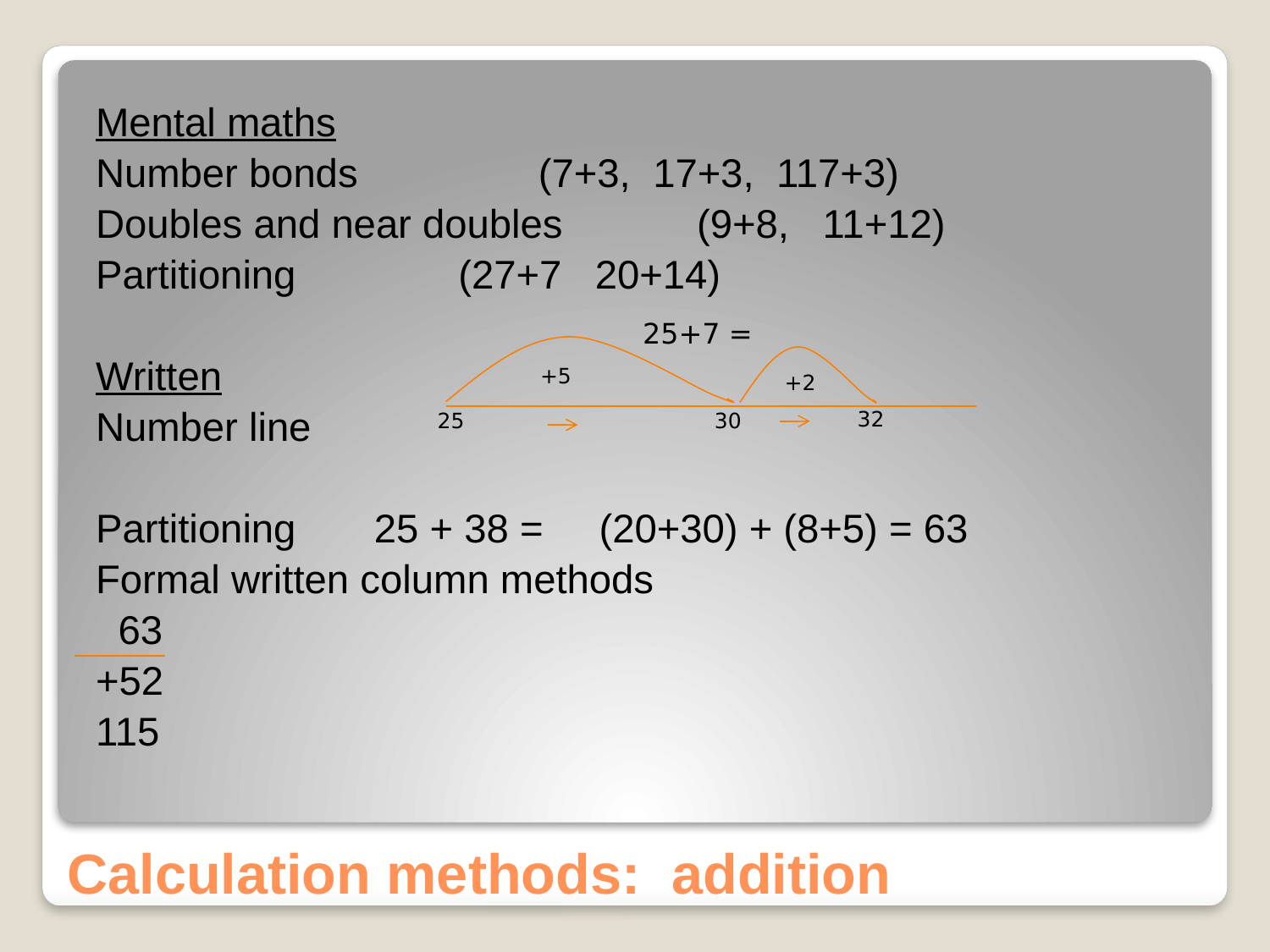

Mental maths
Number bonds  		        (7+3,  17+3,  117+3)
Doubles and near doubles            (9+8,   11+12)
Partitioning 			        (27+7   20+14)

Written
Number line

Partitioning       25 + 38 =     (20+30) + (8+5) = 63
Formal written column methods
  63
+52
115

25+7 =

+5
+2
32
25
30
# Calculation methods:  addition